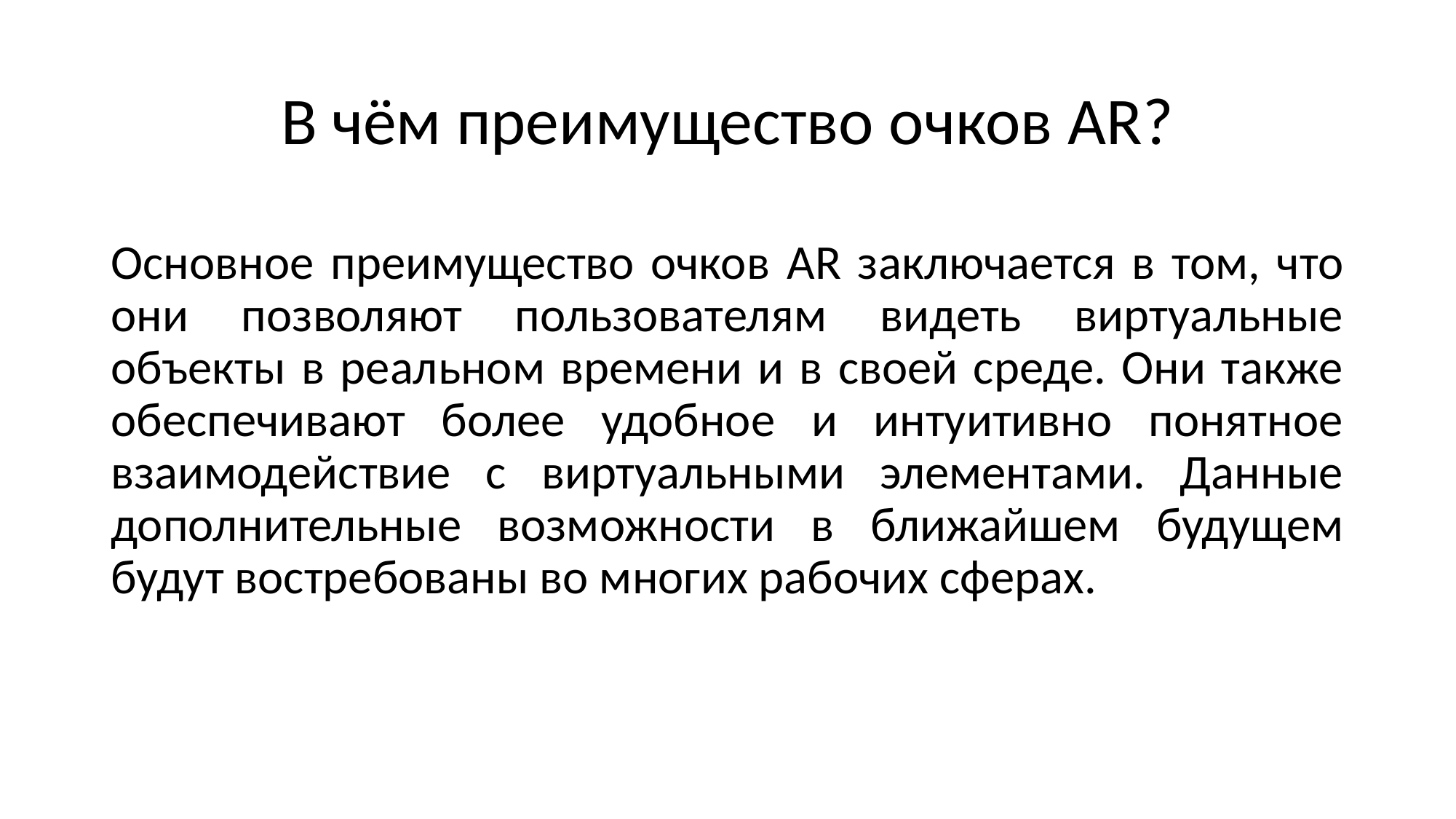

# В чём преимущество очков AR?
Основное преимущество очков AR заключается в том, что они позволяют пользователям видеть виртуальные объекты в реальном времени и в своей среде. Они также обеспечивают более удобное и интуитивно понятное взаимодействие с виртуальными элементами. Данные дополнительные возможности в ближайшем будущем будут востребованы во многих рабочих сферах.